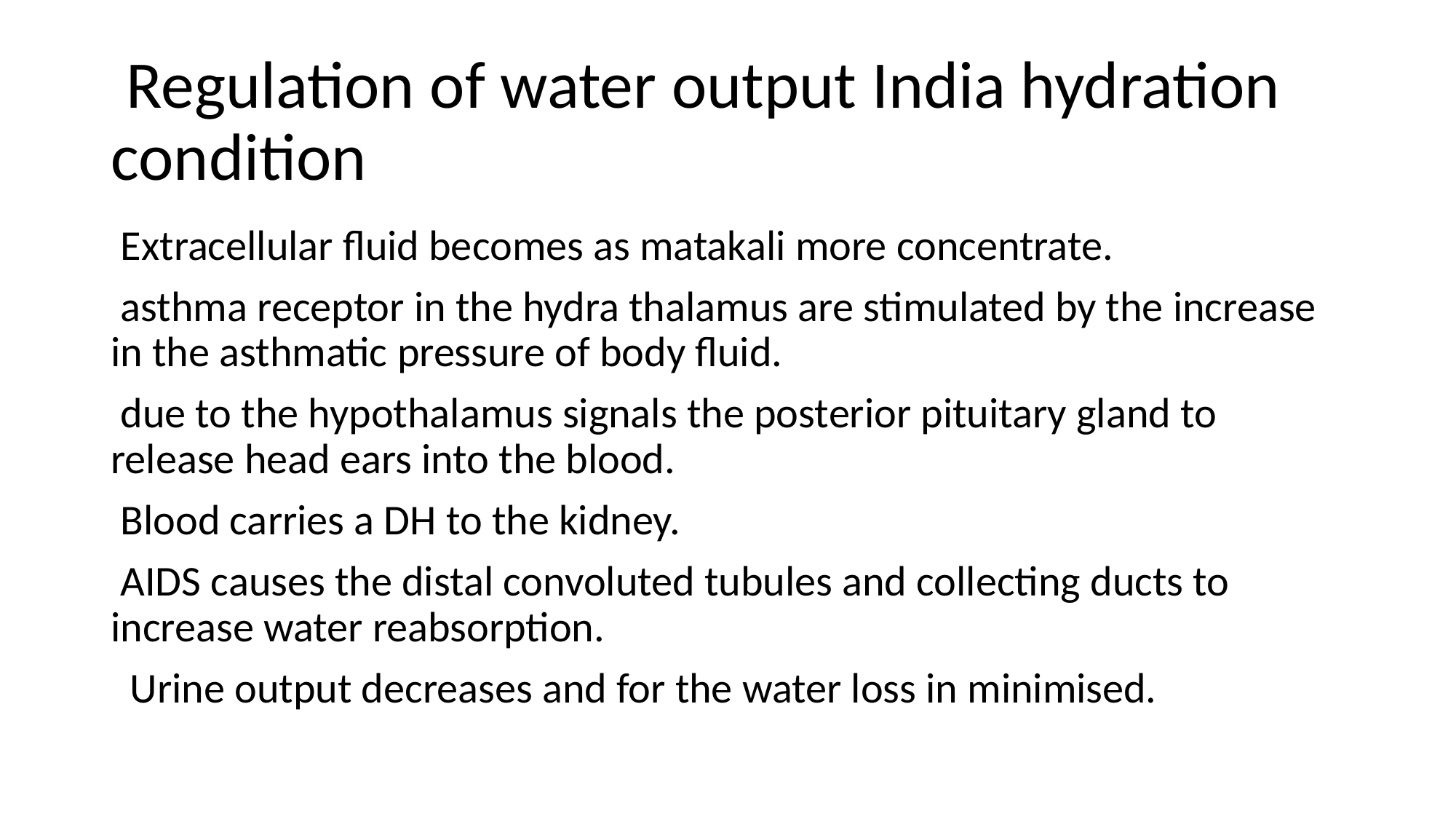

# Regulation of water output India hydration condition
 Extracellular fluid becomes as matakali more concentrate.
 asthma receptor in the hydra thalamus are stimulated by the increase in the asthmatic pressure of body fluid.
 due to the hypothalamus signals the posterior pituitary gland to release head ears into the blood.
 Blood carries a DH to the kidney.
 AIDS causes the distal convoluted tubules and collecting ducts to increase water reabsorption.
  Urine output decreases and for the water loss in minimised.